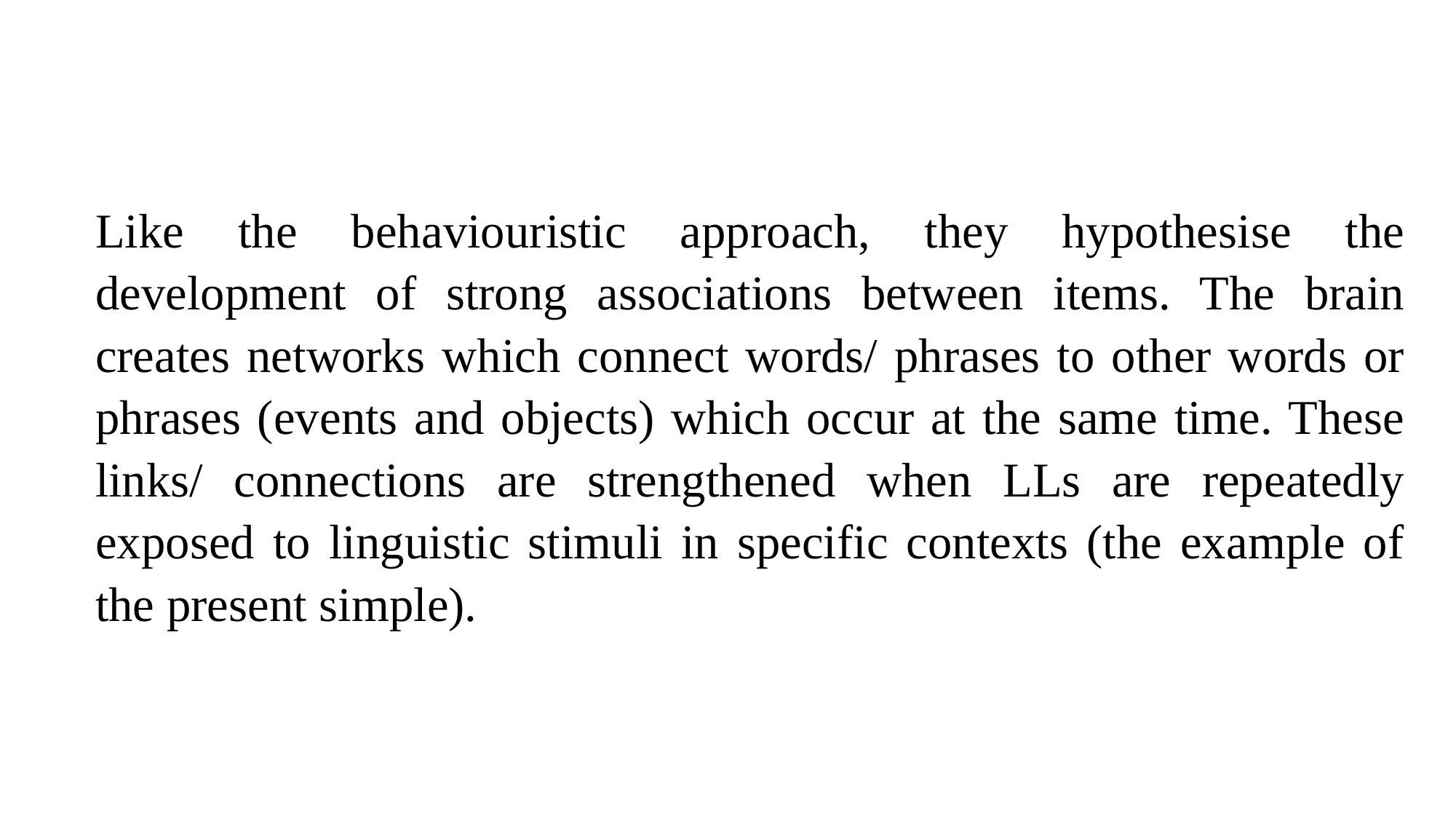

Like the behaviouristic approach, they hypothesise the development of strong associations between items. The brain creates networks which connect words/ phrases to other words or phrases (events and objects) which occur at the same time. These links/ connections are strengthened when LLs are repeatedly exposed to linguistic stimuli in specific contexts (the example of the present simple).